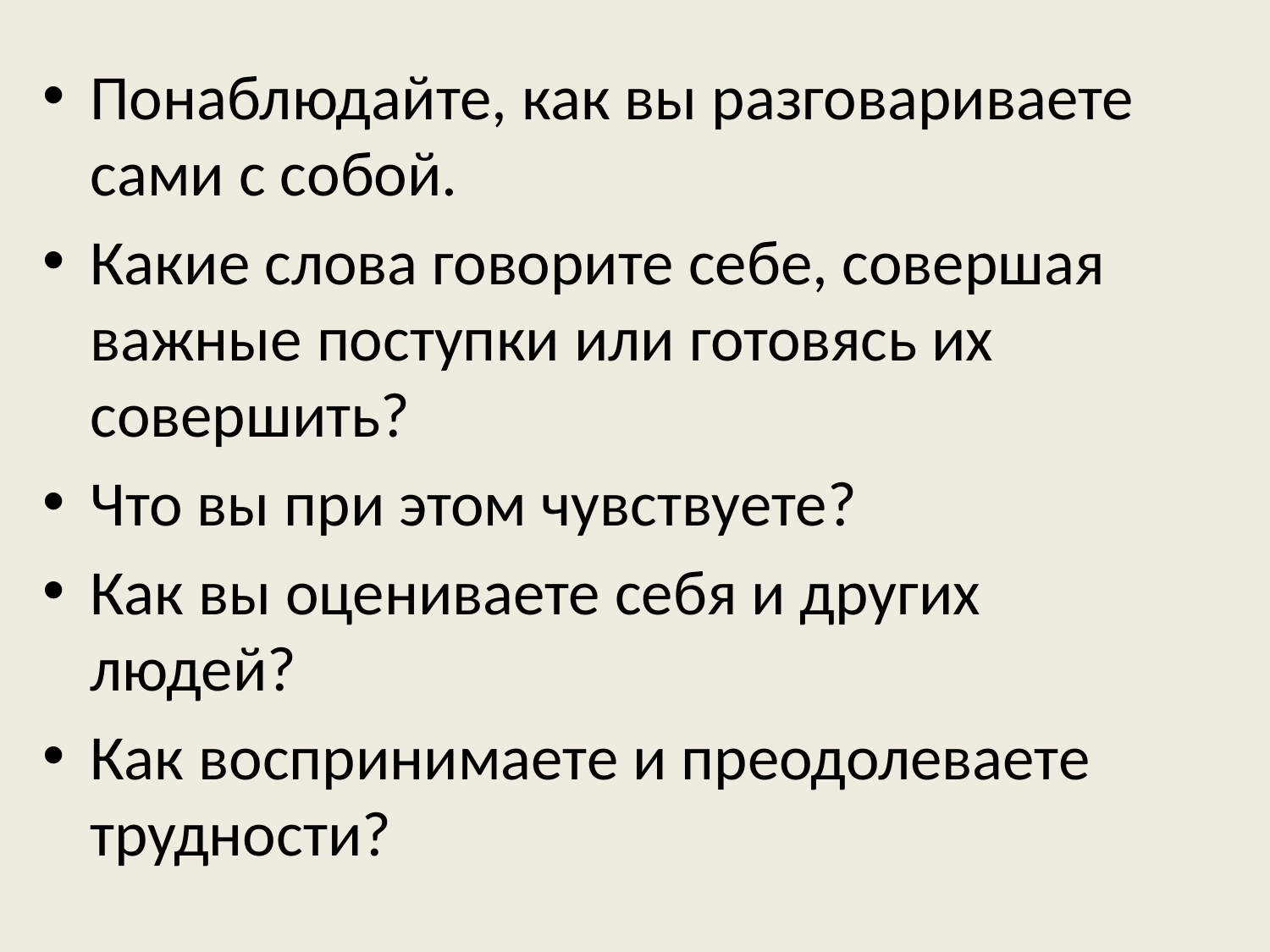

Понаблюдайте, как вы разговариваете сами с собой.
Какие слова говорите себе, совершая важные поступки или готовясь их совершить?
Что вы при этом чувствуете?
Как вы оцениваете себя и других людей?
Как воспринимаете и преодолеваете трудности?